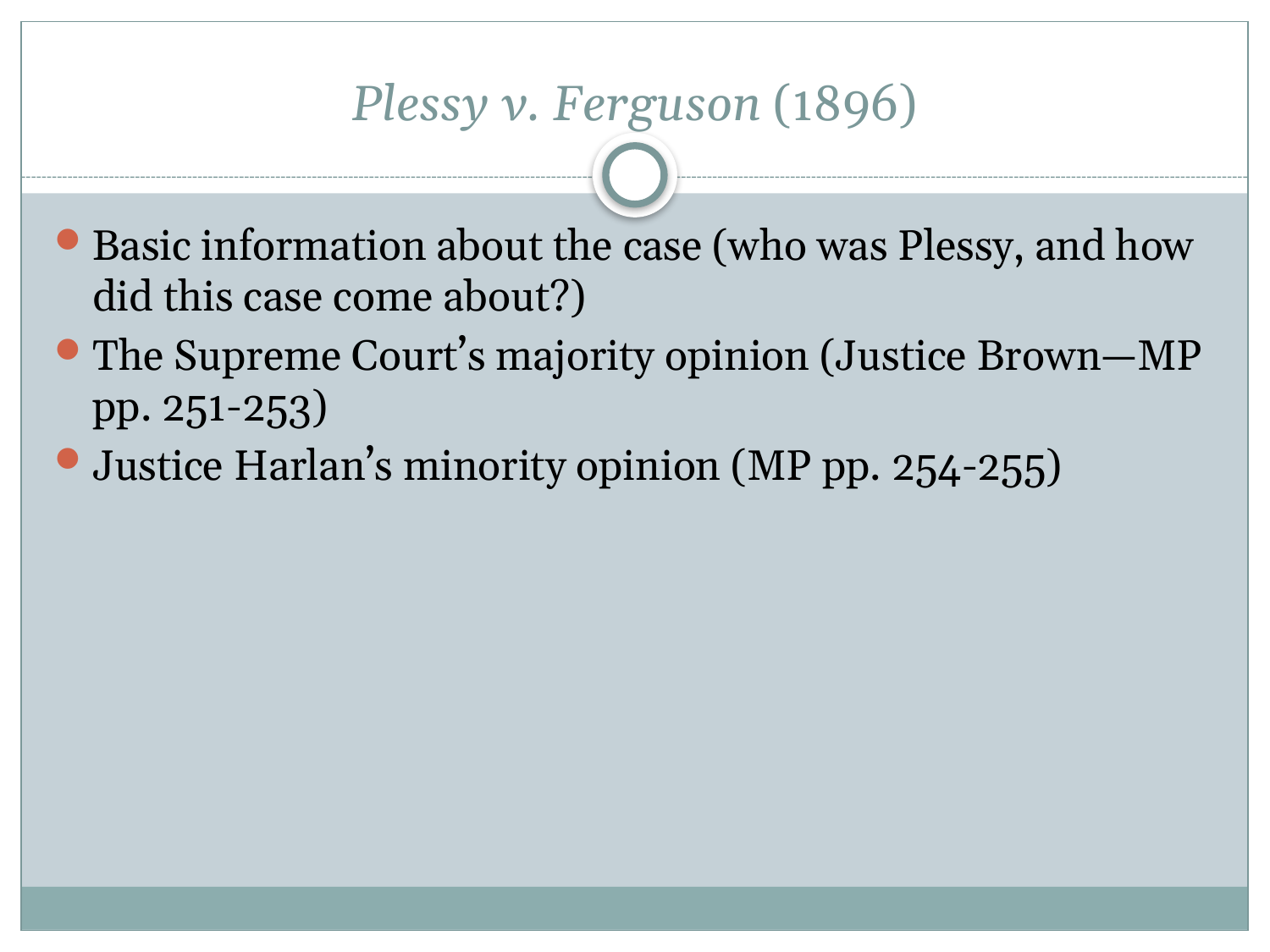

# Plessy v. Ferguson (1896)
Basic information about the case (who was Plessy, and how did this case come about?)
The Supreme Court’s majority opinion (Justice Brown—MP pp. 251-253)
Justice Harlan’s minority opinion (MP pp. 254-255)